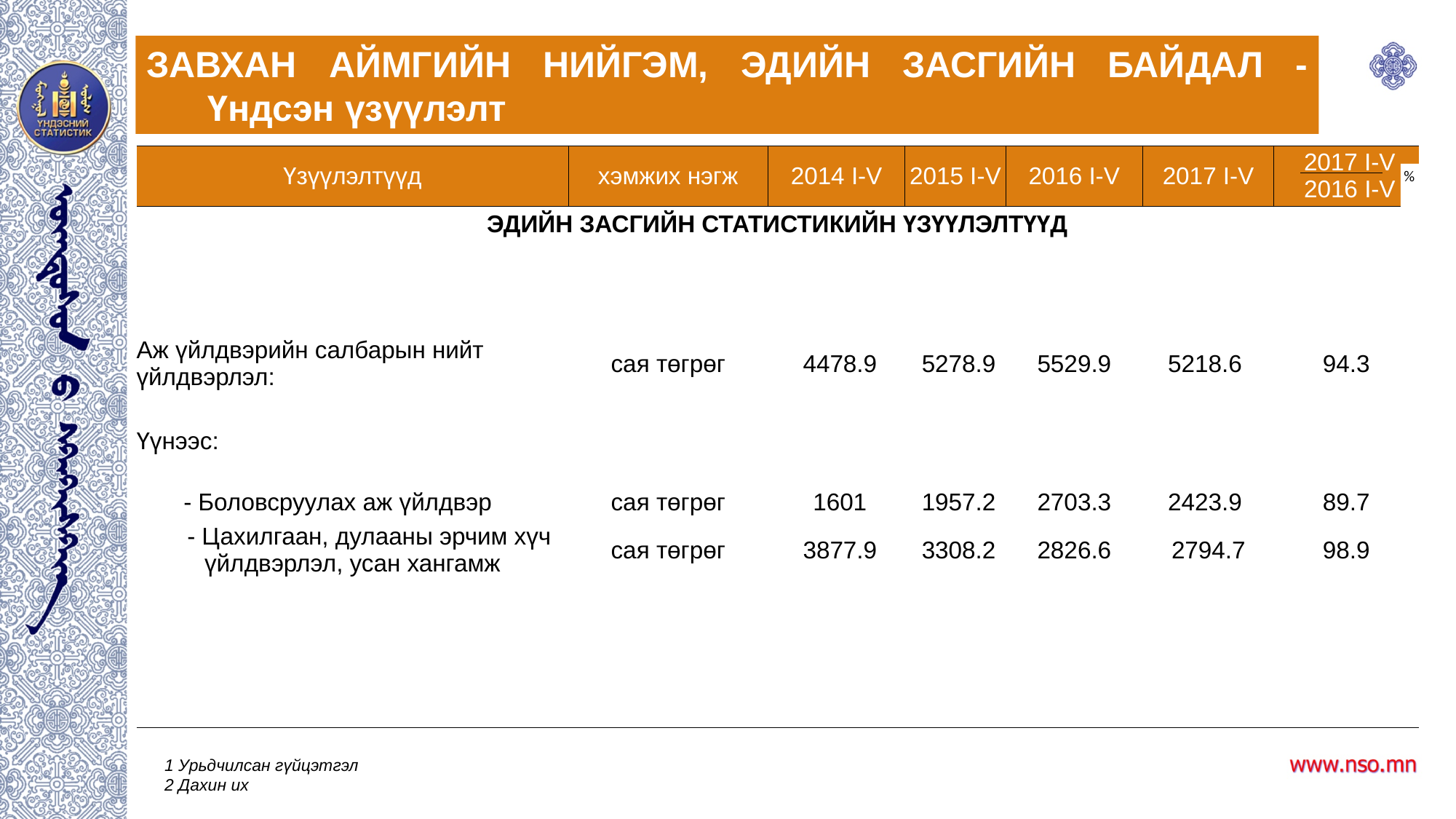

ЗАВХАН АЙМГИЙН НИЙГЭМ, ЭДИЙН ЗАСГИЙН БАЙДАЛ - Үндсэн үзүүлэлт
| Үзүүлэлтүүд | хэмжих нэгж | 2014 I-V | 2015 I-V | 2016 I-V | 2017 I-V | 2017 I-V 2016 I-V |
| --- | --- | --- | --- | --- | --- | --- |
| ЭДИЙН ЗАСГИЙН СТАТИСТИКИЙН ҮЗҮҮЛЭЛТҮҮД |  |  |  |  |  |  |
|  |  |  |  |  |  |  |
|  |  |  |  |  |  |  |
|  |  |  |  |  |  |  |
| Аж үйлдвэрийн салбарын нийт үйлдвэрлэл: | сая төгрөг | 4478.9 | 5278.9 | 5529.9 | 5218.6 | 94.3 |
|  |  |  |  |  |  |  |
| Үүнээс: |  |  |  |  |  |  |
| - Боловсруулах аж үйлдвэр | сая төгрөг | 1601 | 1957.2 | 2703.3 | 2423.9 | 89.7 |
| - Цахилгаан, дулааны эрчим хүч үйлдвэрлэл, усан хангамж | сая төгрөг | 3877.9 | 3308.2 | 2826.6 | 2794.7 | 98.9 |
|  |  |  |  |  |  |  |
|  |  |  |  |  |  |  |
|  |  |  |  |  |  |  |
|  |  |  |  |  |  |  |
%
| 1 Урьдчилсан гүйцэтгэл |
| --- |
| 2 Дахин их |